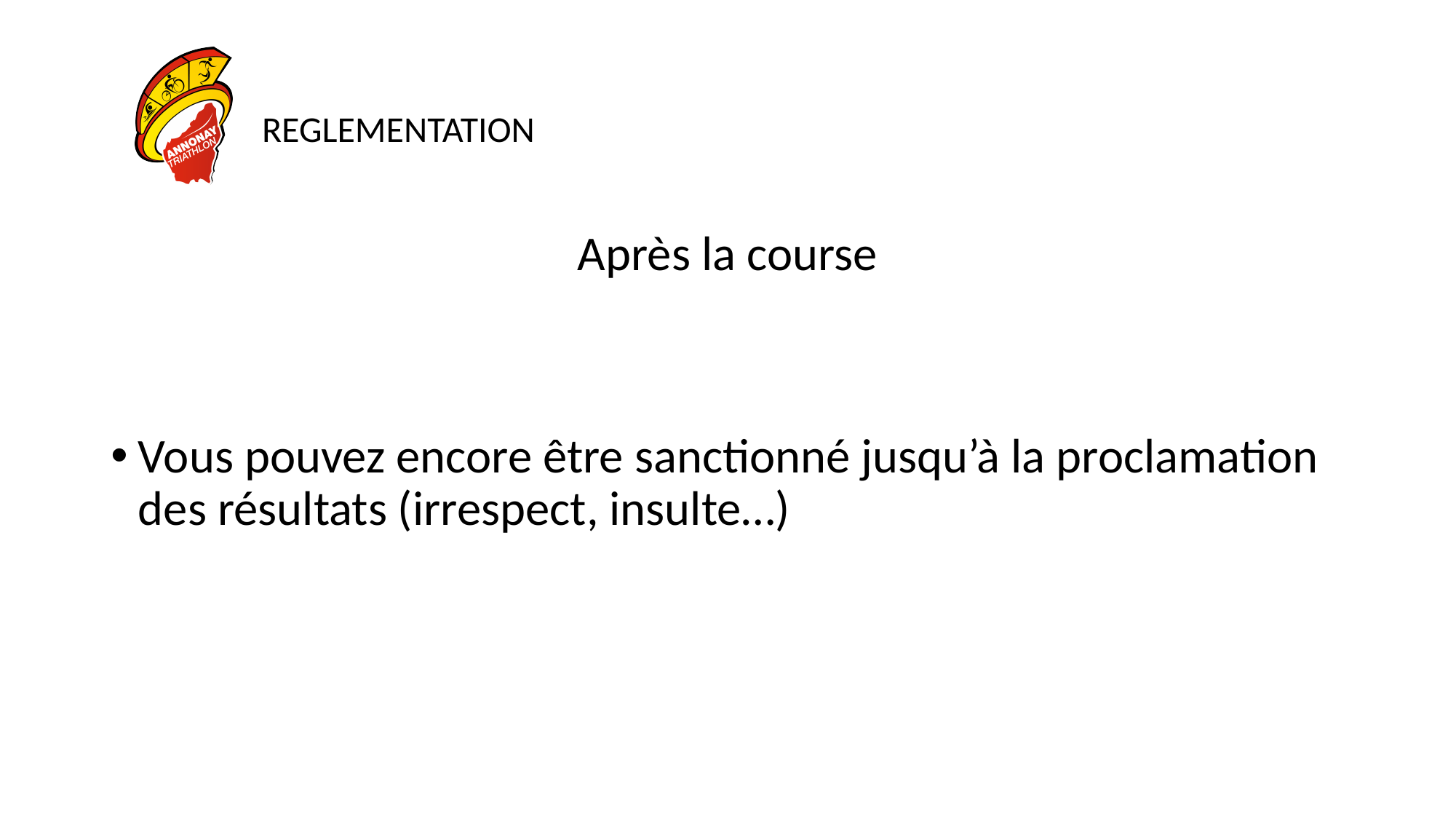

# REGLEMENTATION
Après la course

Vous pouvez encore être sanctionné jusqu’à la proclamation des résultats (irrespect, insulte…)